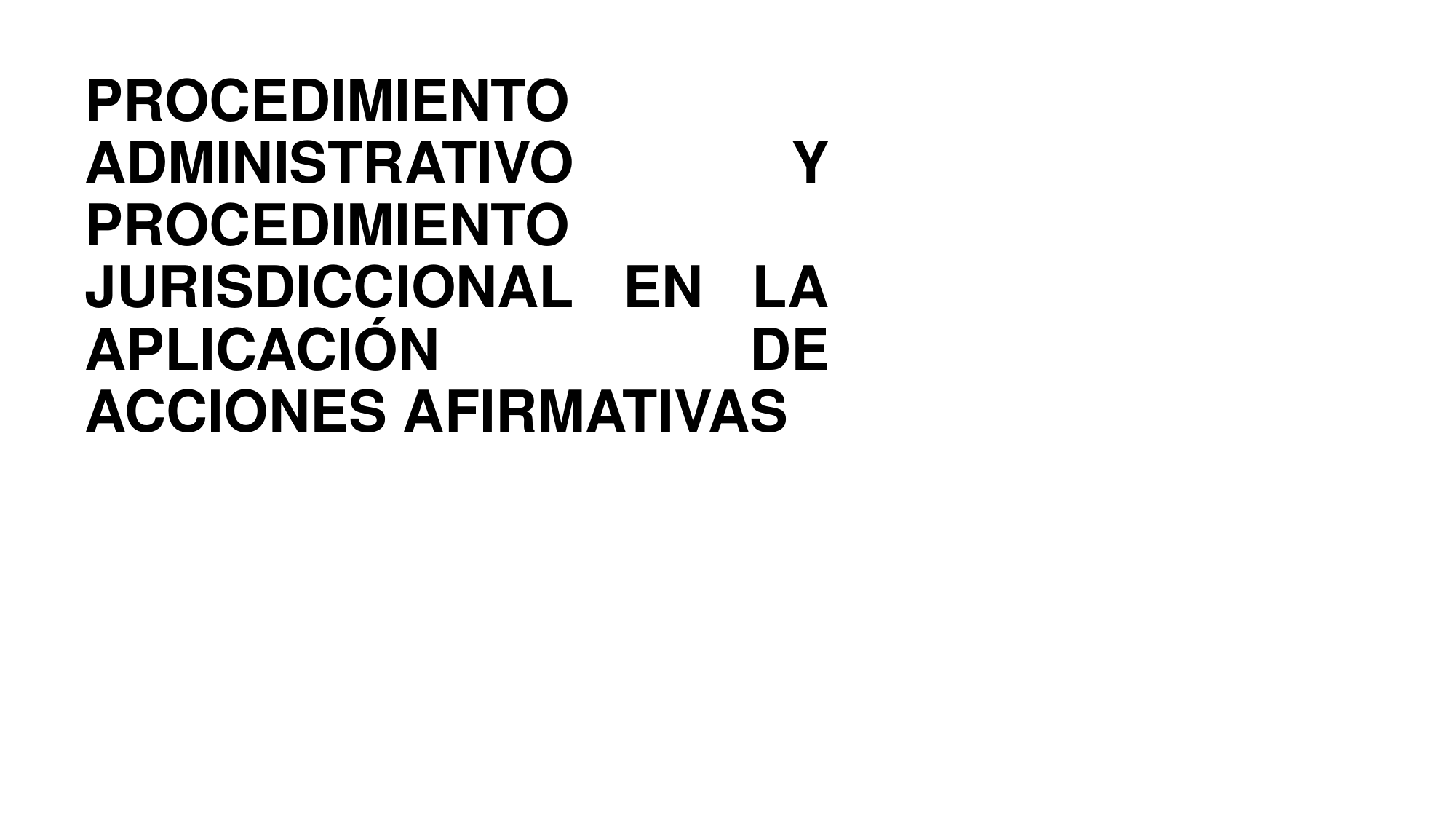

# PROCEDIMIENTO ADMINISTRATIVO Y PROCEDIMIENTO JURISDICCIONAL EN LA APLICACIÓN DE ACCIONES AFIRMATIVAS